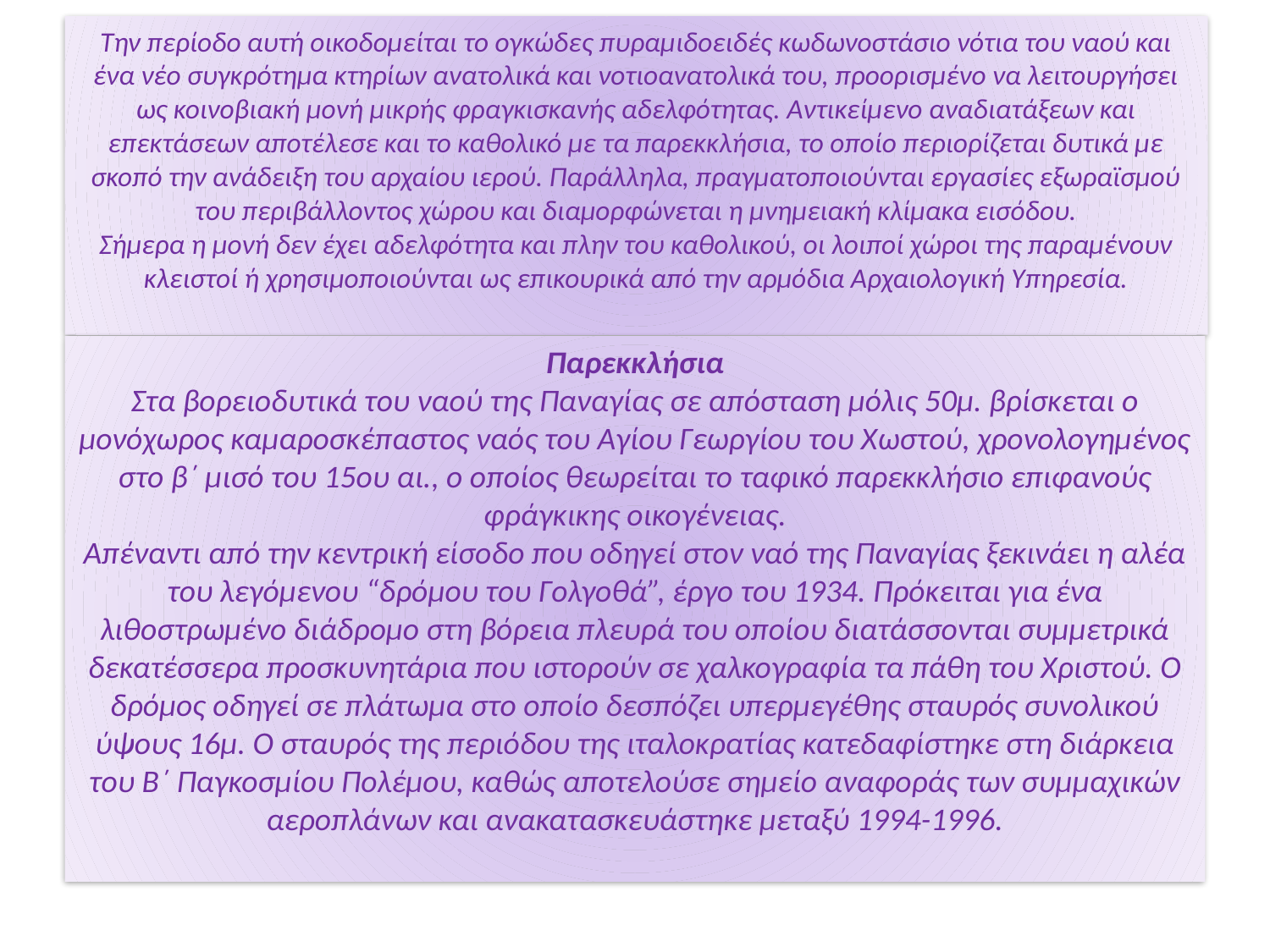

# Την περίοδο αυτή οικοδομείται το ογκώδες πυραμιδοειδές κωδωνοστάσιο νότια του ναού και ένα νέο συγκρότημα κτηρίων ανατολικά και νοτιοανατολικά του, προορισμένο να λειτουργήσει ως κοινοβιακή μονή μικρής φραγκισκανής αδελφότητας. Αντικείμενο αναδιατάξεων και επεκτάσεων αποτέλεσε και το καθολικό με τα παρεκκλήσια, το οποίο περιορίζεται δυτικά με σκοπό την ανάδειξη του αρχαίου ιερού. Παράλληλα, πραγματοποιούνται εργασίες εξωραϊσμού του περιβάλλοντος χώρου και διαμορφώνεται η μνημειακή κλίμακα εισόδου. Σήμερα η μονή δεν έχει αδελφότητα και πλην του καθολικού, οι λοιποί χώροι της παραμένουν κλειστοί ή χρησιμοποιούνται ως επικουρικά από την αρμόδια Αρχαιολογική Υπηρεσία.
Παρεκκλήσια
Στα βορειοδυτικά του ναού της Παναγίας σε απόσταση μόλις 50μ. βρίσκεται ο μονόχωρος καμαροσκέπαστος ναός του Αγίου Γεωργίου του Χωστού, χρονολογημένος στο β΄ μισό του 15ου αι., ο οποίος θεωρείται το ταφικό παρεκκλήσιο επιφανούς φράγκικης οικογένειας.
Απέναντι από την κεντρική είσοδο που οδηγεί στον ναό της Παναγίας ξεκινάει η αλέα του λεγόμενου “δρόμου του Γολγοθά”, έργο του 1934. Πρόκειται για ένα λιθοστρωμένο διάδρομο στη βόρεια πλευρά του οποίου διατάσσονται συμμετρικά δεκατέσσερα προσκυνητάρια που ιστορούν σε χαλκογραφία τα πάθη του Χριστού. Ο δρόμος οδηγεί σε πλάτωμα στο οποίο δεσπόζει υπερμεγέθης σταυρός συνολικού ύψους 16μ. Ο σταυρός της περιόδου της ιταλοκρατίας κατεδαφίστηκε στη διάρκεια του Β΄ Παγκοσμίου Πολέμου, καθώς αποτελούσε σημείο αναφοράς των συμμαχικών αεροπλάνων και ανακατασκευάστηκε μεταξύ 1994-1996.